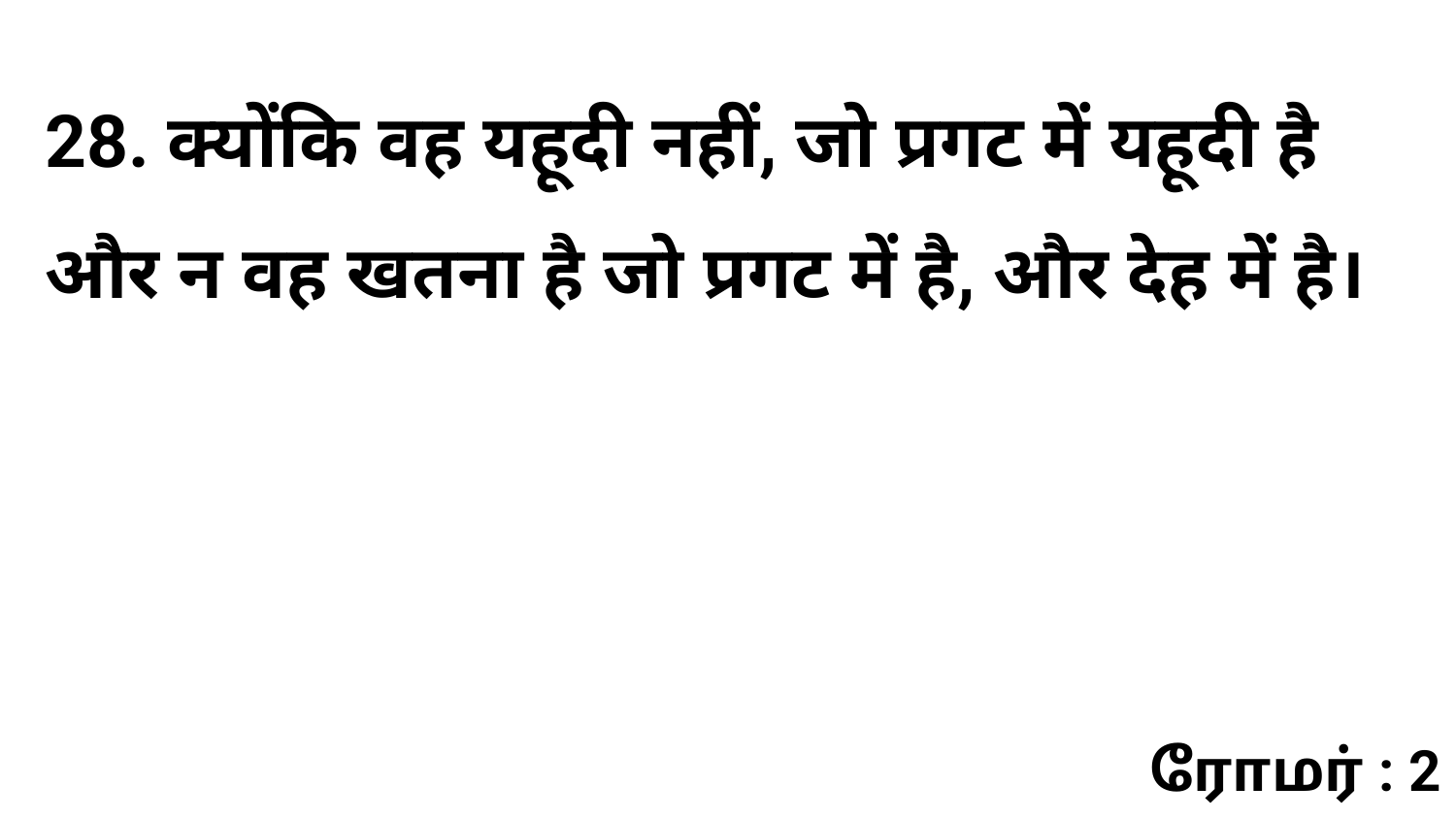

28. क्योंकि वह यहूदी नहीं, जो प्रगट में यहूदी है और न वह खतना है जो प्रगट में है, और देह में है।
ரோமர் : 2